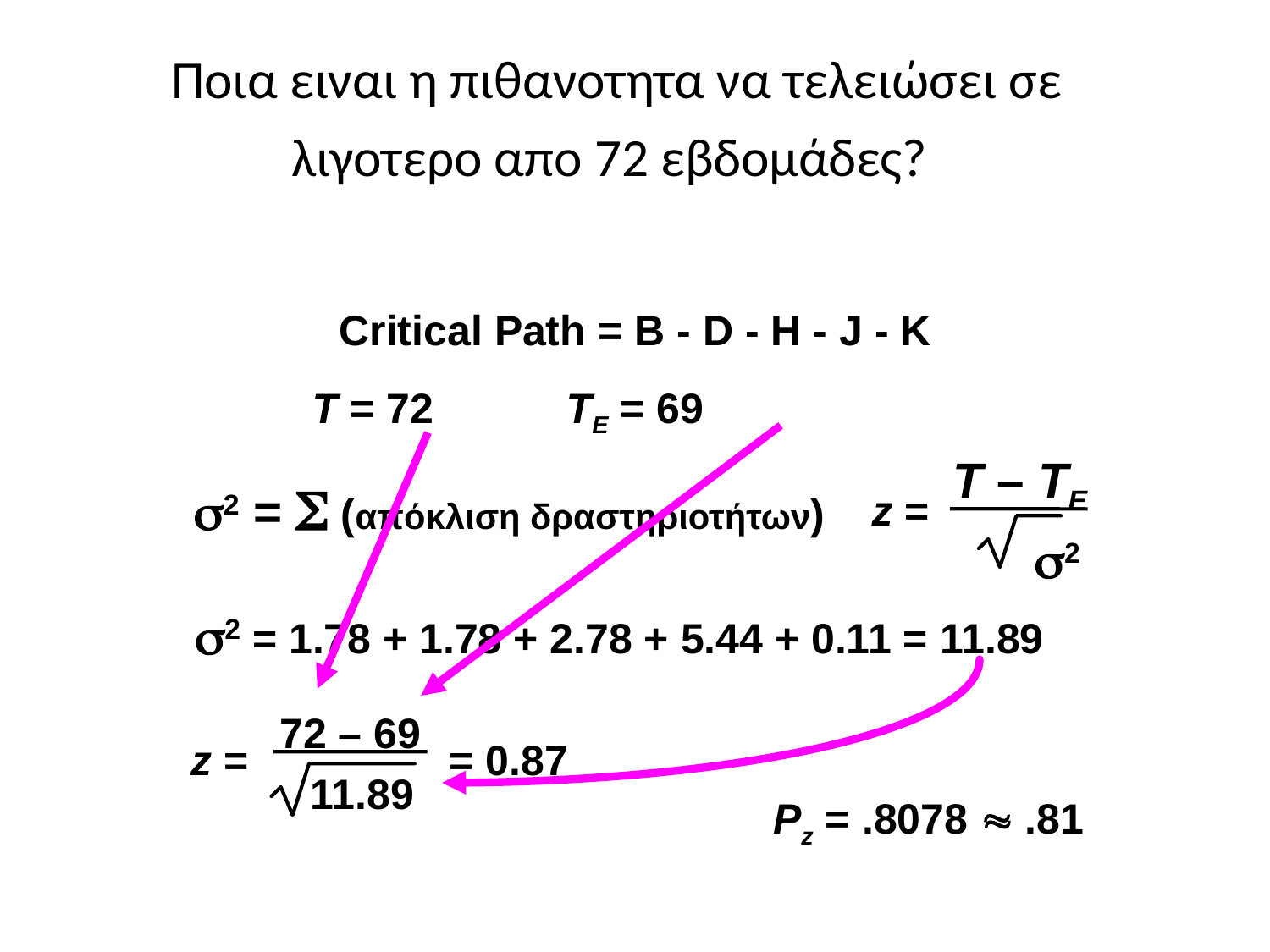

# Ποια ειναι η πιθανοτητα να τελειώσει σε λιγοτερο απο 72 εβδομάδες?

Critical Path = B - D - H - J - K
T = 72 	TE = 69

T – TE
   σ2
z =

σ2 = Σ (απόκλιση δραστηριοτήτων)

σ2 = 1.78 + 1.78 + 2.78 + 5.44 + 0.11 = 11.89

72 – 69
  11.89

z =                 = 0.87
Pz = .8078 ≈ .81